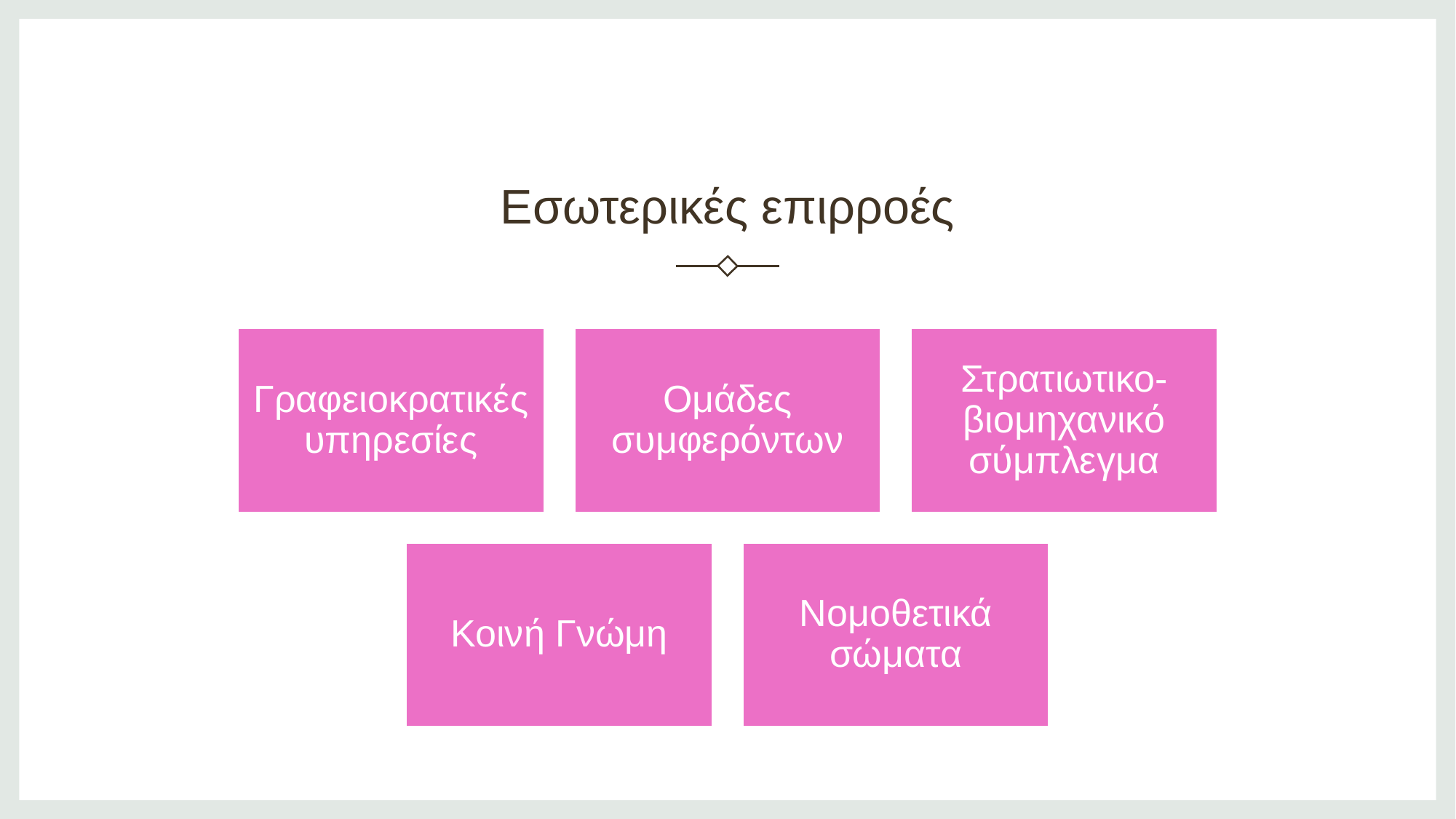

# Εσωτερικές επιρροές

Γραφειοκρατικές υπηρεσίες
Ομάδες συμφερόντων
Στρατιωτικο-βιομηχανικό σύμπλεγμα
Κοινή Γνώμη
Νομοθετικά σώματα